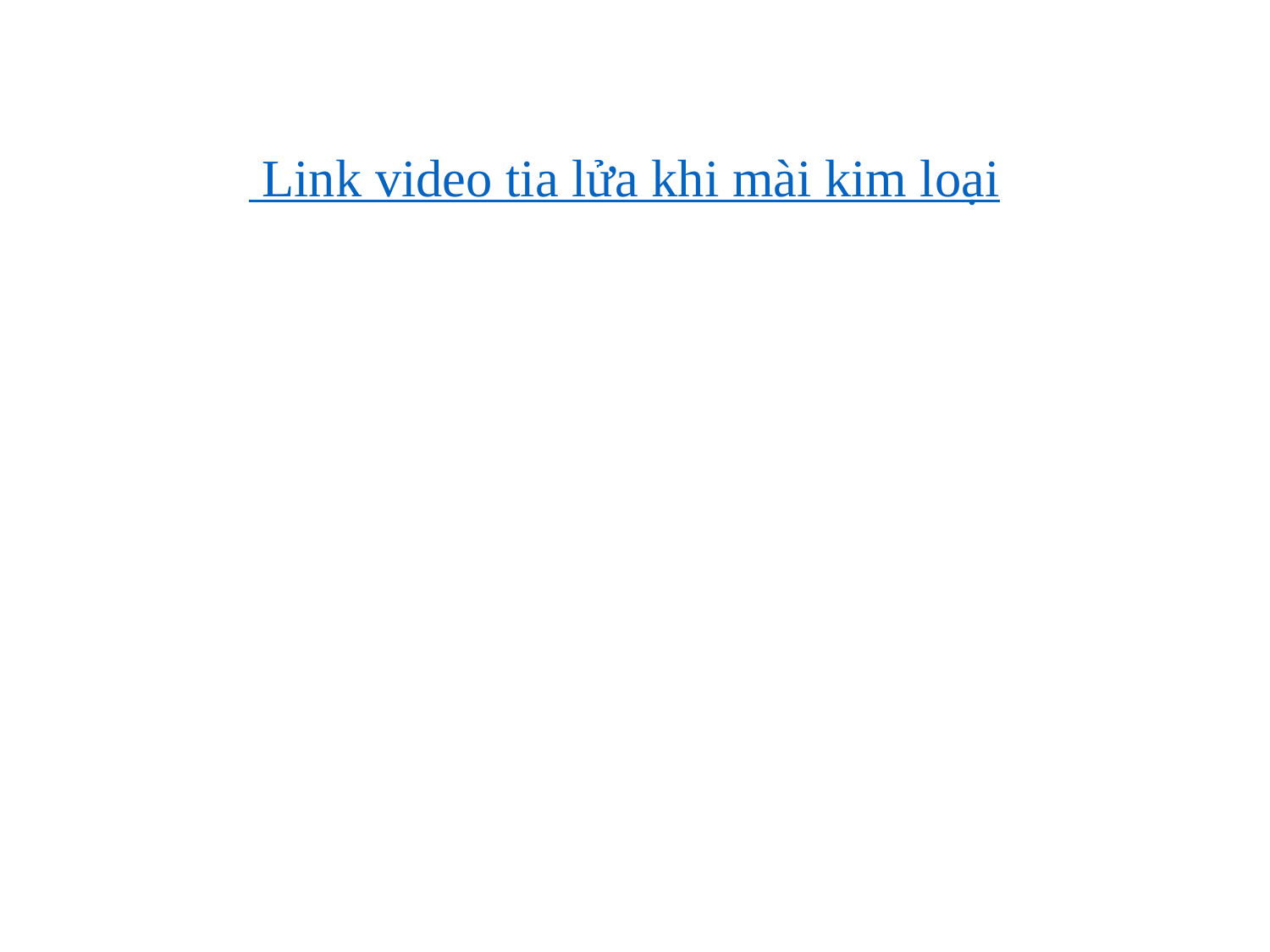

Link video tia lửa khi mài kim loại